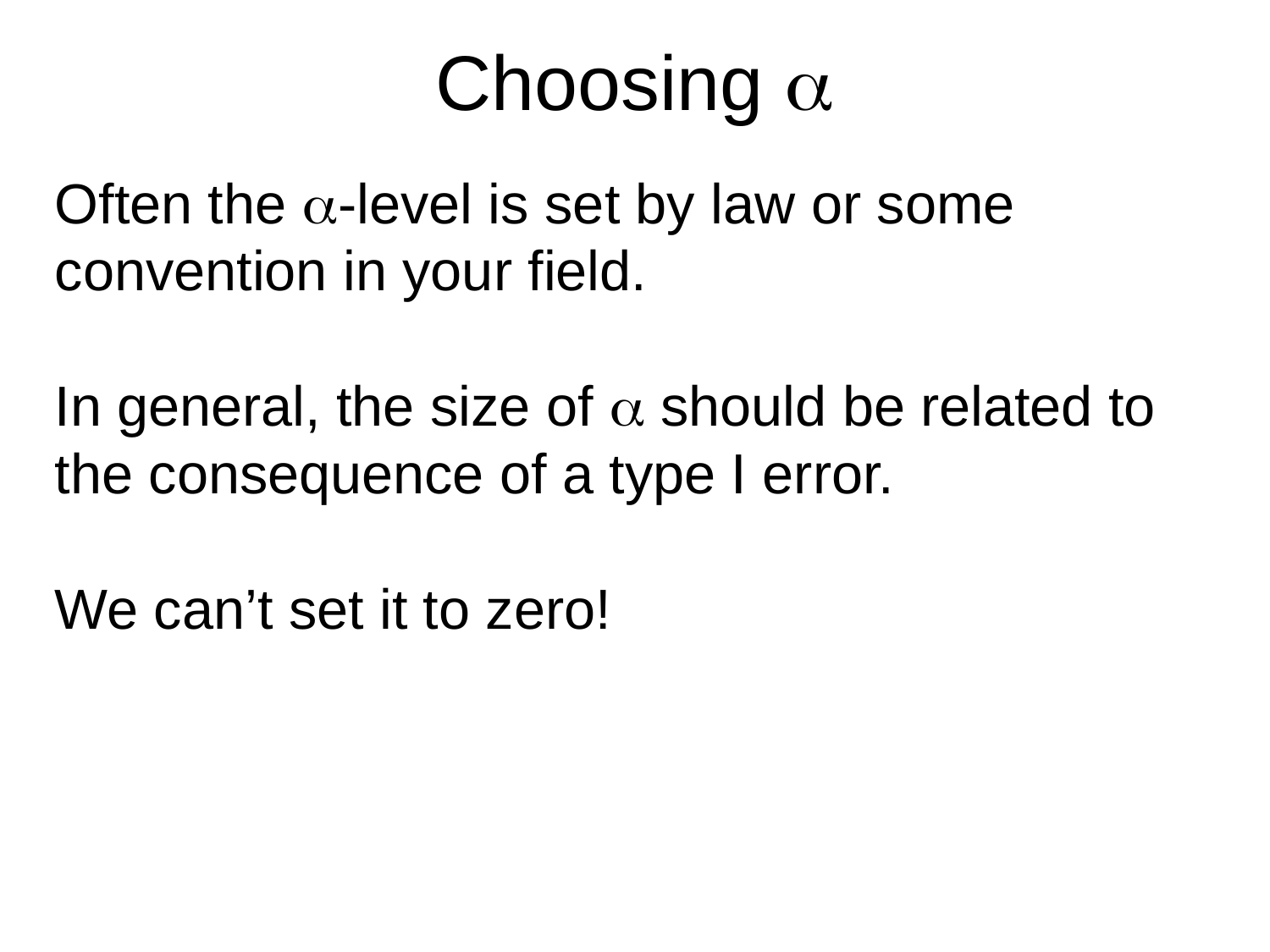

# Choosing α

Often the α-level is set by law or some convention in your field.

In general, the size of α should be related to the consequence of a type I error.

We can’t set it to zero!